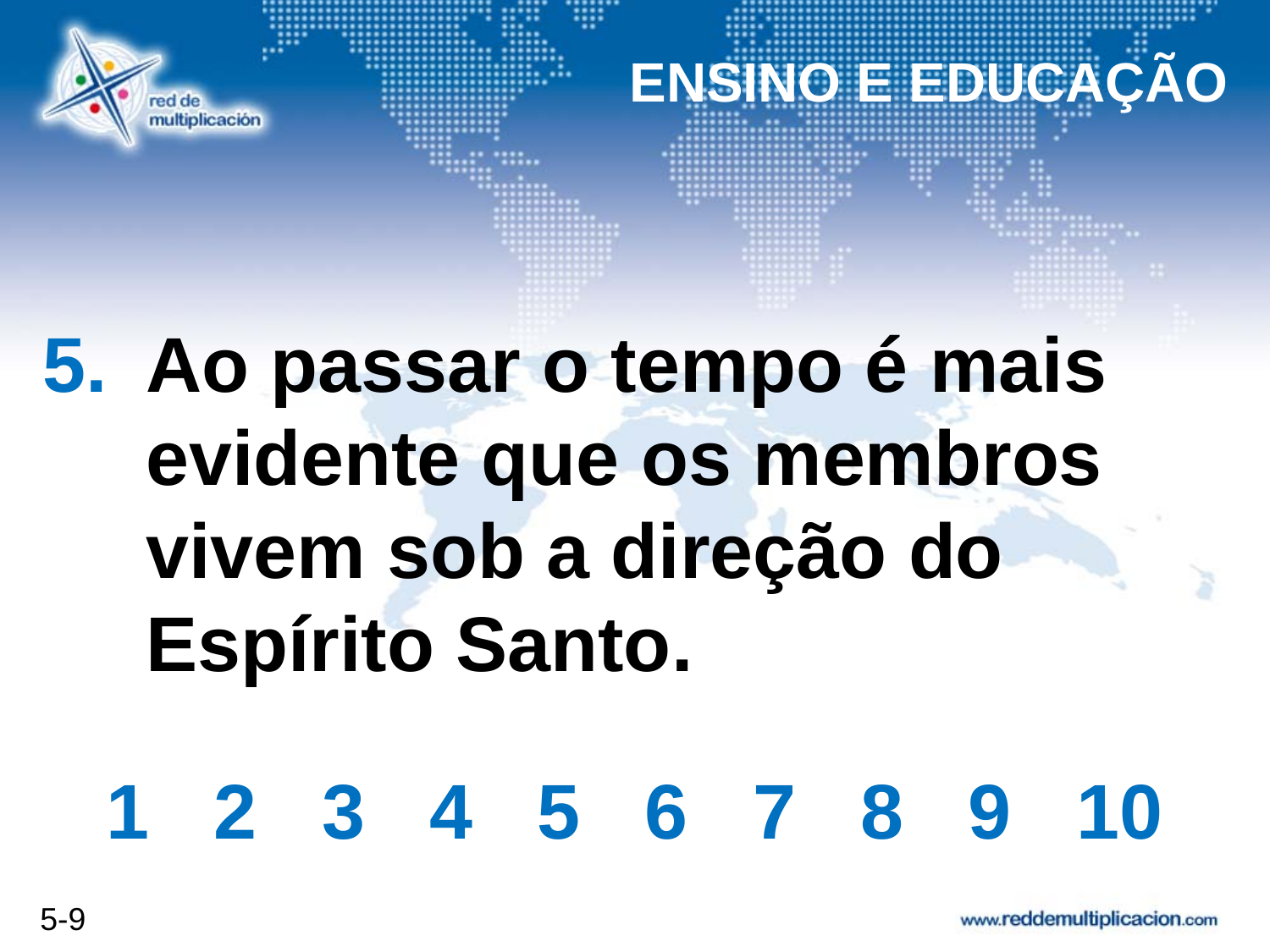

ENSINO E EDUCAÇÃO
# Ao passar o tempo é mais evidente que os membros vivem sob a direção do Espírito Santo.
1   2   3   4   5   6   7   8   9   10
5-9